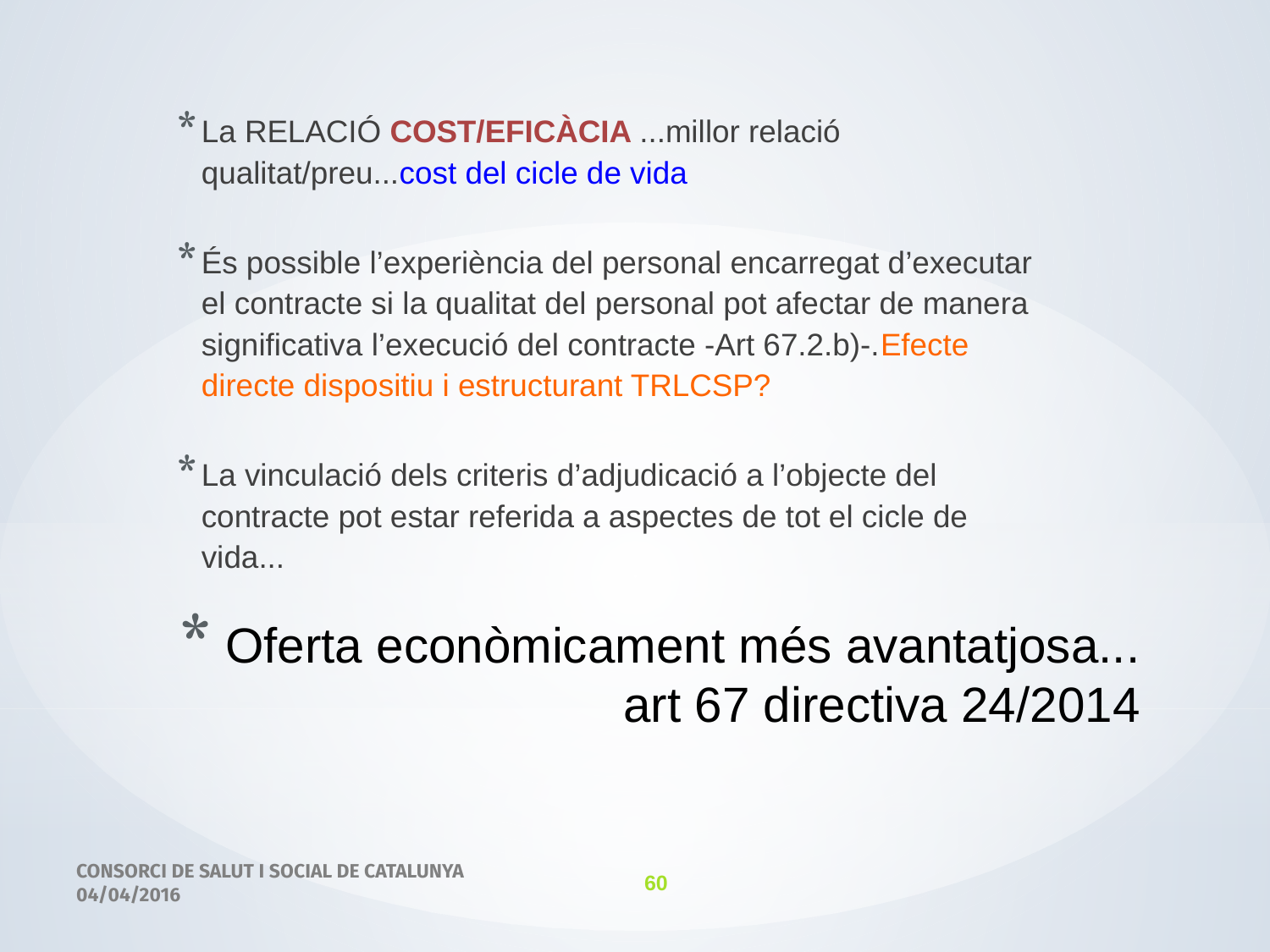

La RELACIÓ COST/EFICÀCIA ...millor relació qualitat/preu...cost del cicle de vida

És possible l’experiència del personal encarregat d’executar el contracte si la qualitat del personal pot afectar de manera significativa l’execució del contracte -Art 67.2.b)-.Efecte directe dispositiu i estructurant TRLCSP?

La vinculació dels criteris d’adjudicació a l’objecte del contracte pot estar referida a aspectes de tot el cicle de vida...
# Oferta econòmicament més avantatjosa... art 67 directiva 24/2014
CONSORCI DE SALUT I SOCIAL DE CATALUNYA  04/04/2016
60